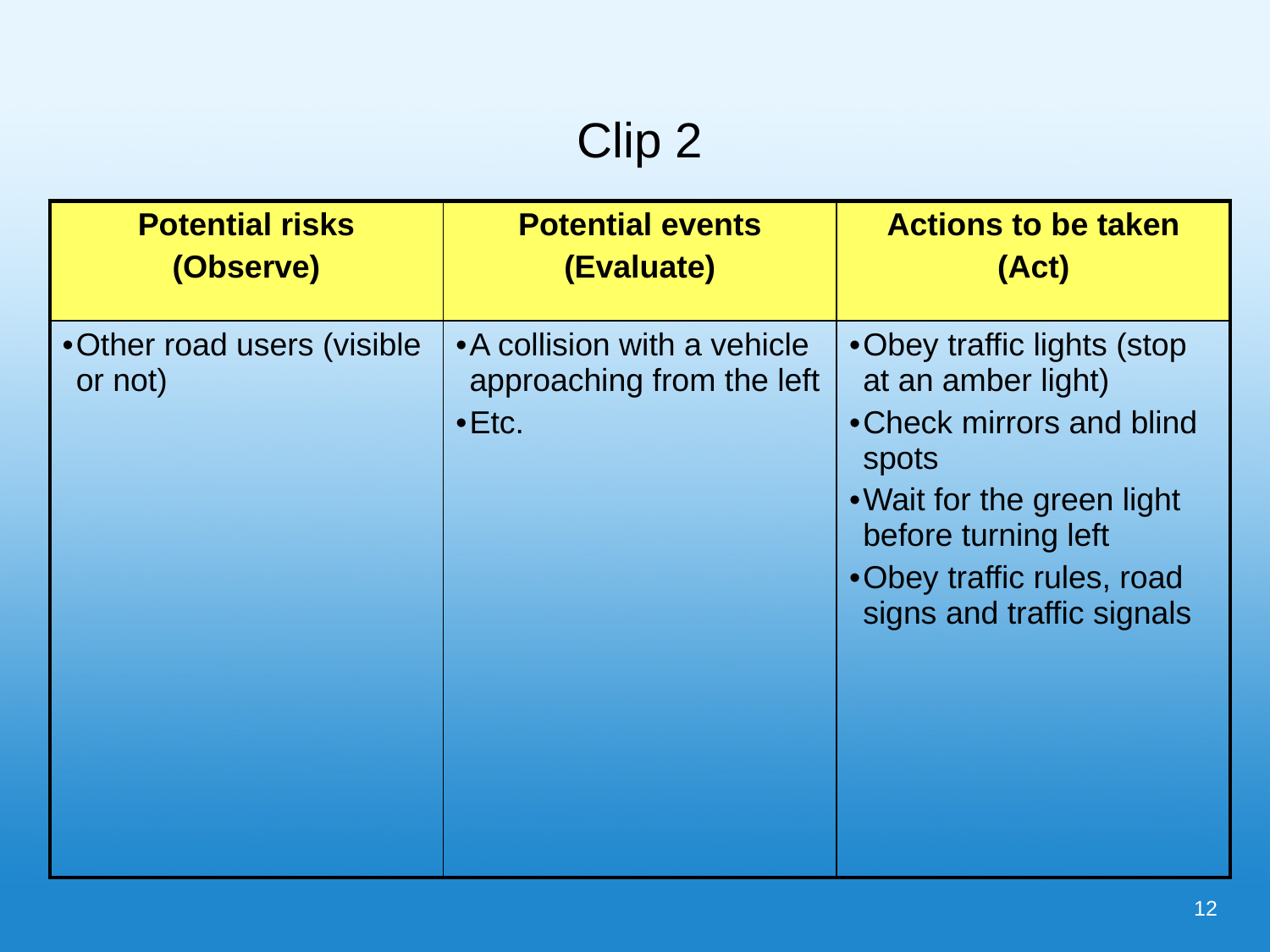

# Clip 2
| Potential risks (Observe) | Potential events (Evaluate) | Actions to be taken (Act) |
| --- | --- | --- |
| Other road users (visible or not) | A collision with a vehicle approaching from the left Etc. | Obey traffic lights (stop at an amber light) Check mirrors and blind spots Wait for the green light before turning left Obey traffic rules, road signs and traffic signals |
12